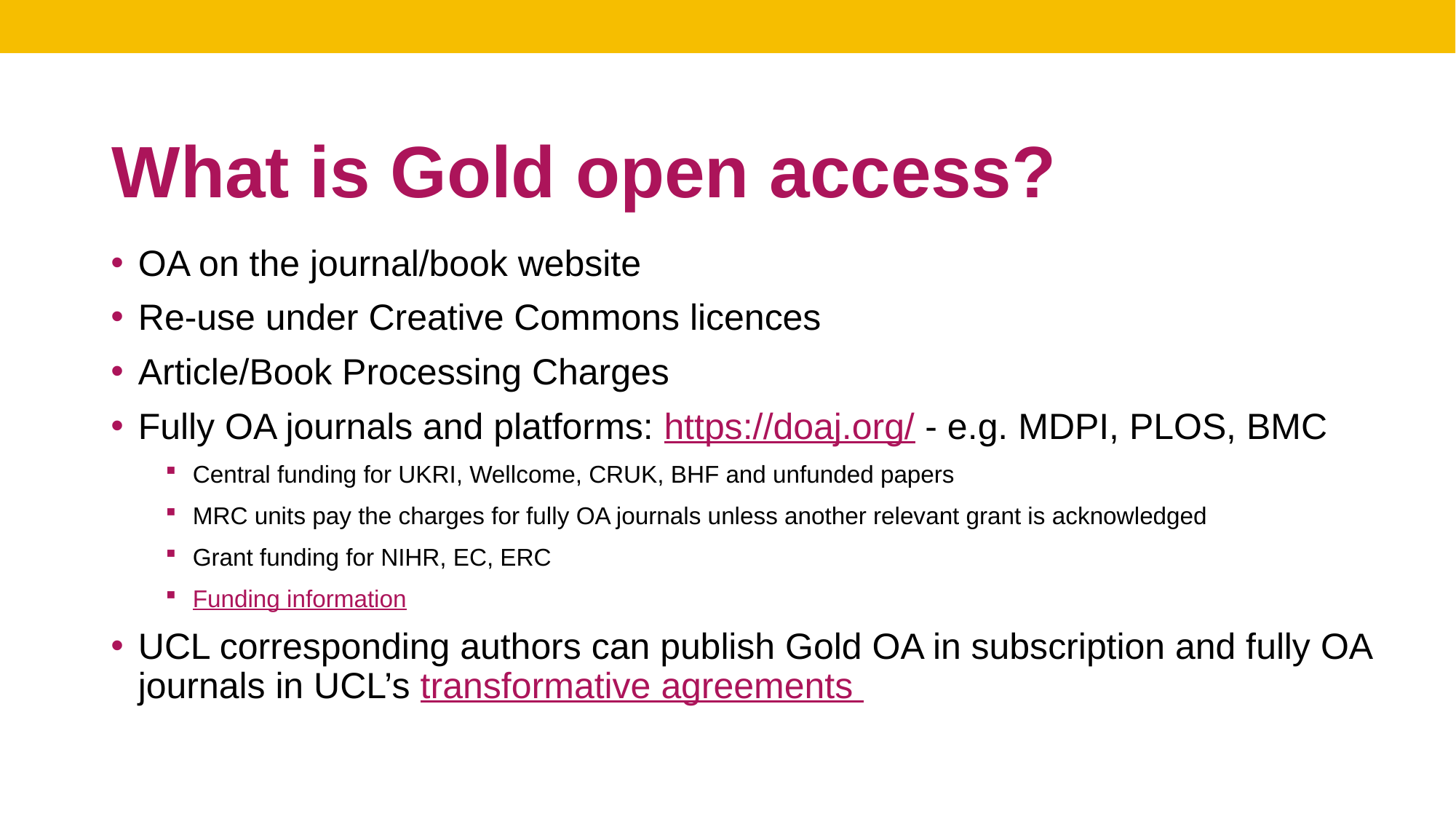

# What is Gold open access?
OA on the journal/book website
Re-use under Creative Commons licences
Article/Book Processing Charges
Fully OA journals and platforms: https://doaj.org/ - e.g. MDPI, PLOS, BMC
Central funding for UKRI, Wellcome, CRUK, BHF and unfunded papers
MRC units pay the charges for fully OA journals unless another relevant grant is acknowledged
Grant funding for NIHR, EC, ERC
Funding information
UCL corresponding authors can publish Gold OA in subscription and fully OA journals in UCL’s transformative agreements